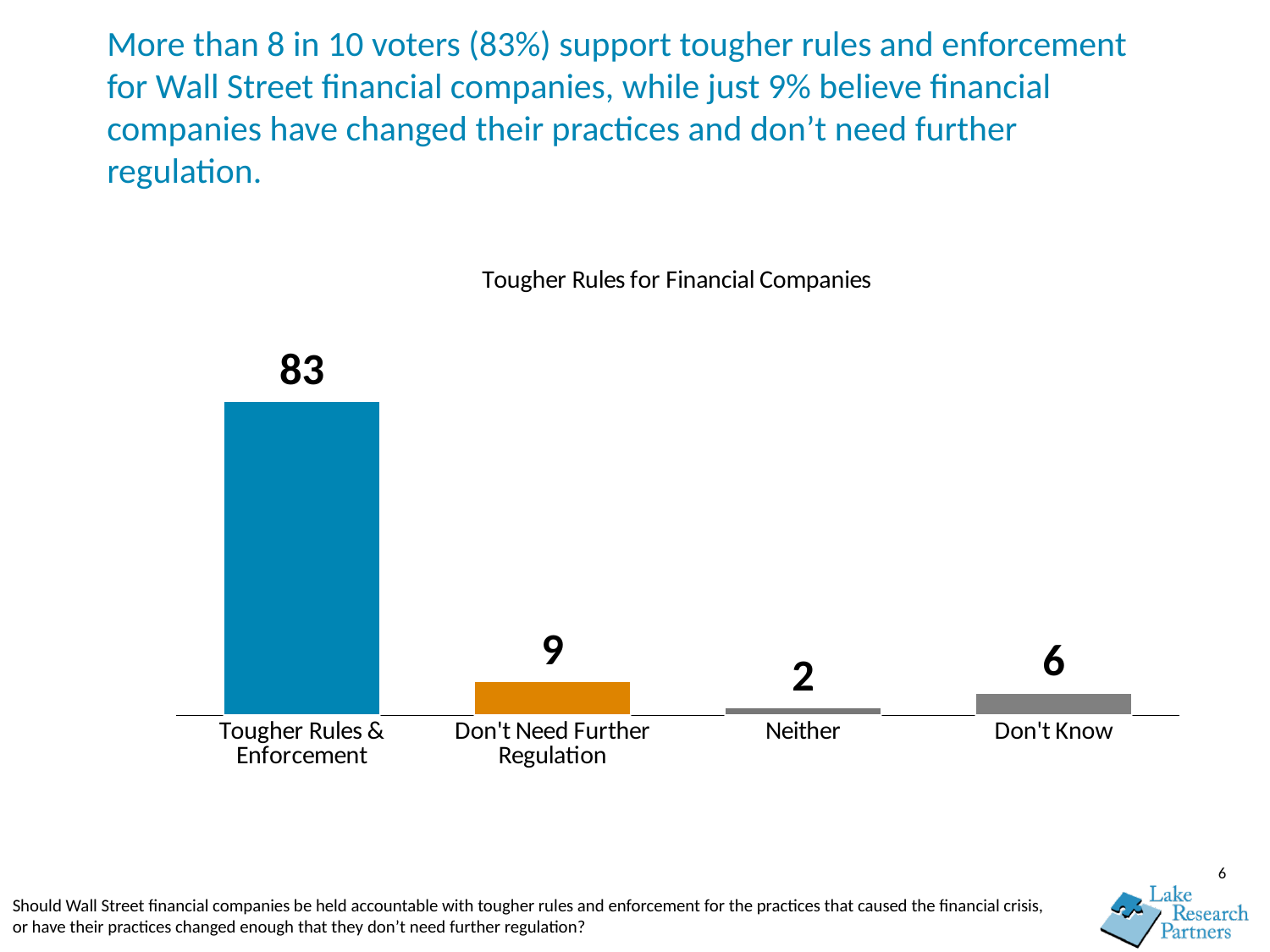

# More than 8 in 10 voters (83%) support tougher rules and enforcement for Wall Street financial companies, while just 9% believe financial companies have changed their practices and don’t need further regulation.

### Chart: Tougher Rules for Financial Companies

| Category | Total |
|---|---|
| Tougher Rules & Enforcement | 83.0 |
| Don't Need Further Regulation | 9.0 |
| Neither | 2.0 |
| Don't Know | 6.0 |
6
Should Wall Street financial companies be held accountable with tougher rules and enforcement for the practices that caused the financial crisis, or have their practices changed enough that they don’t need further regulation?